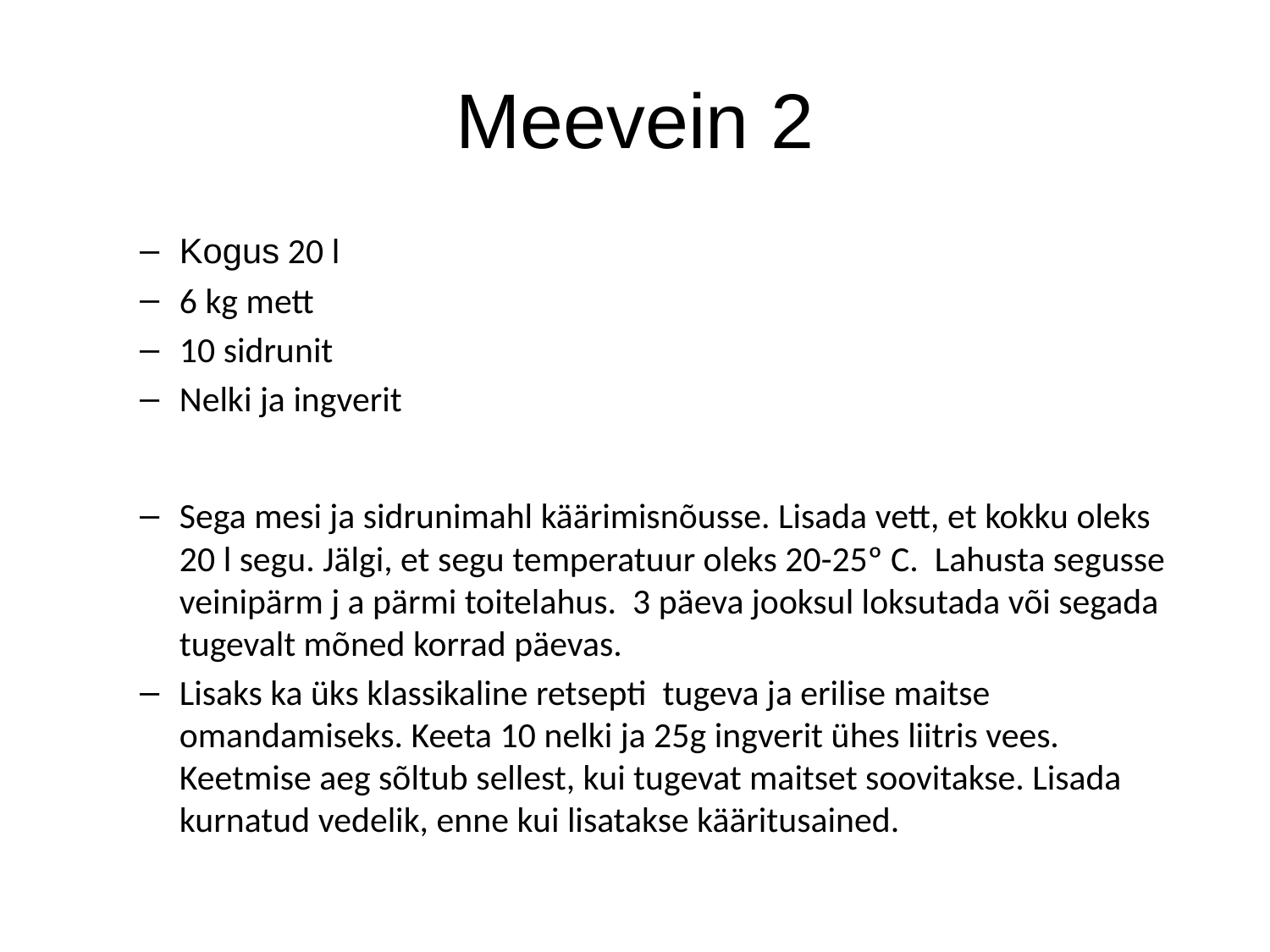

# Meevein 2
Kogus 20 l
6 kg mett
10 sidrunit
Nelki ja ingverit

Sega mesi ja sidrunimahl käärimisnõusse. Lisada vett, et kokku oleks 20 l segu. Jälgi, et segu temperatuur oleks 20-25º C.  Lahusta segusse veinipärm j a pärmi toitelahus.  3 päeva jooksul loksutada või segada tugevalt mõned korrad päevas.
Lisaks ka üks klassikaline retsepti  tugeva ja erilise maitse omandamiseks. Keeta 10 nelki ja 25g ingverit ühes liitris vees. Keetmise aeg sõltub sellest, kui tugevat maitset soovitakse. Lisada kurnatud vedelik, enne kui lisatakse kääritusained.